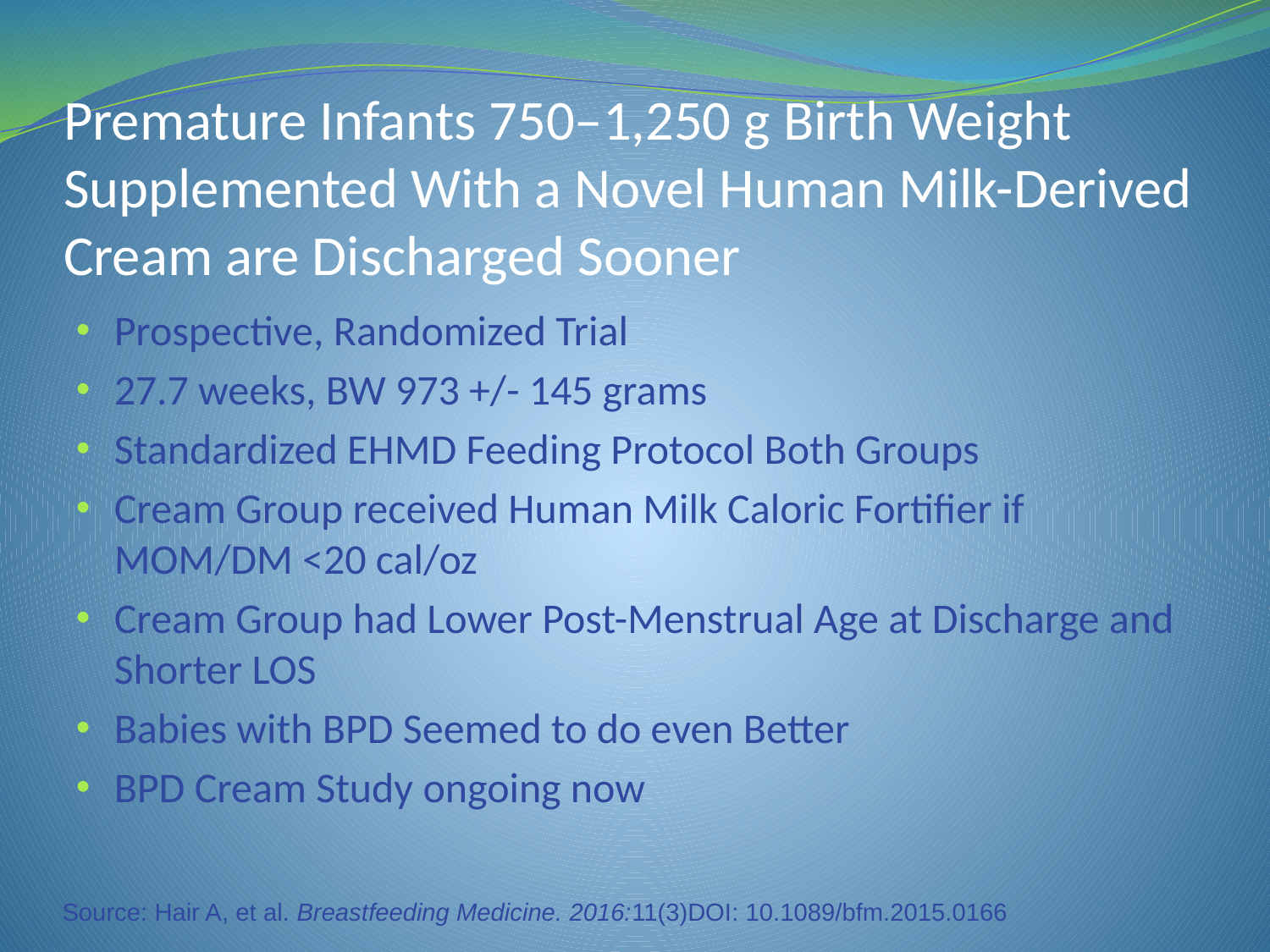

# Premature Infants 750–1,250 g Birth Weight Supplemented With a Novel Human Milk-Derived Cream are Discharged Sooner
Prospective, Randomized Trial
27.7 weeks, BW 973 +/- 145 grams
Standardized EHMD Feeding Protocol Both Groups
Cream Group received Human Milk Caloric Fortifier if MOM/DM <20 cal/oz
Cream Group had Lower Post-Menstrual Age at Discharge and Shorter LOS
Babies with BPD Seemed to do even Better
BPD Cream Study ongoing now

Source: Hair A, et al. Breastfeeding Medicine. 2016:11(3)DOI: 10.1089/bfm.2015.0166